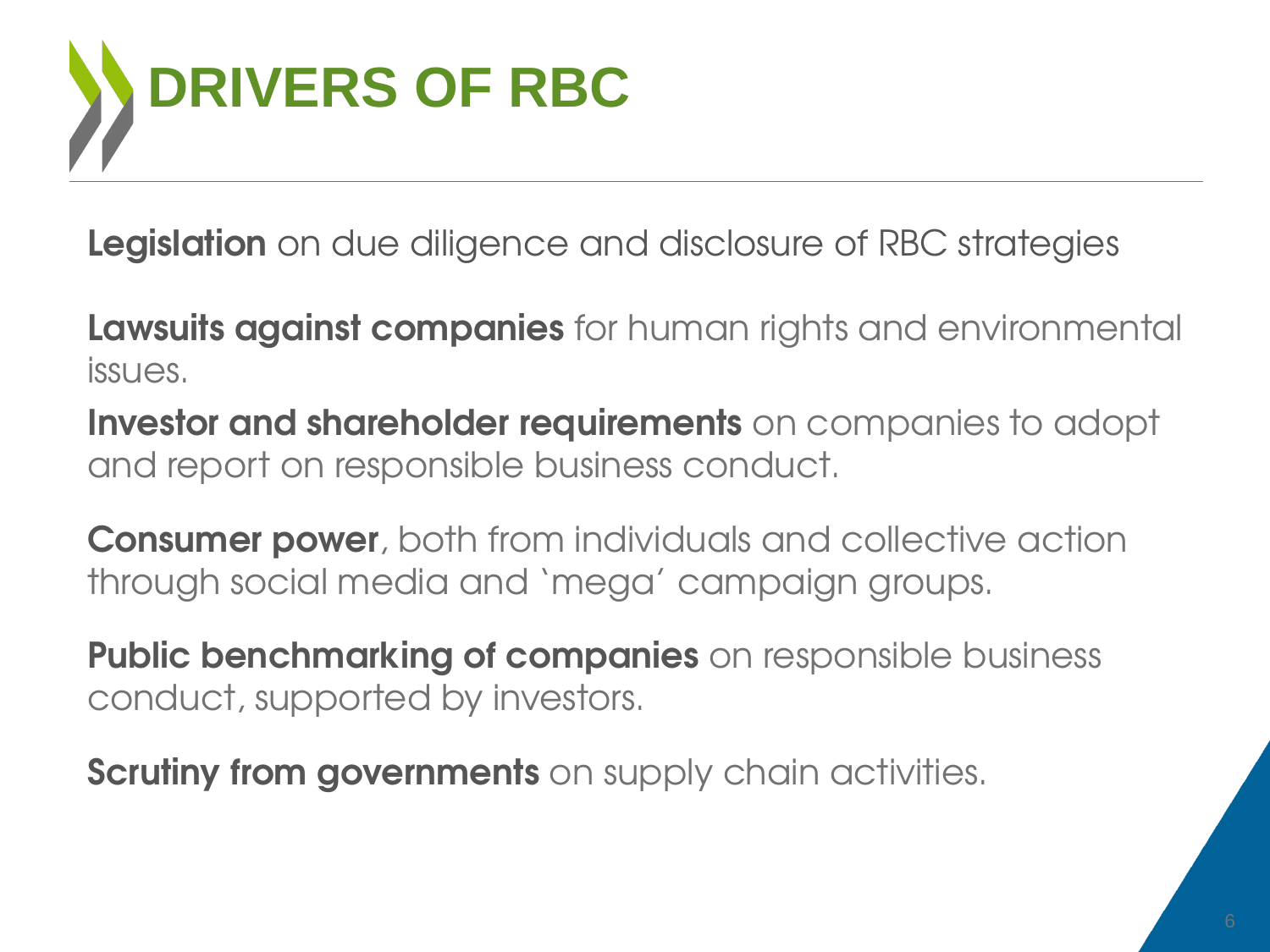

# DRIVERS OF RBC

Legislation on due diligence and disclosure of RBC strategies

Lawsuits against companies for human rights and environmental issues.
Investor and shareholder requirements on companies to adopt and report on responsible business conduct.
Consumer power, both from individuals and collective action through social media and ‘mega’ campaign groups.
Public benchmarking of companies on responsible business conduct, supported by investors.
Scrutiny from governments on supply chain activities.

6